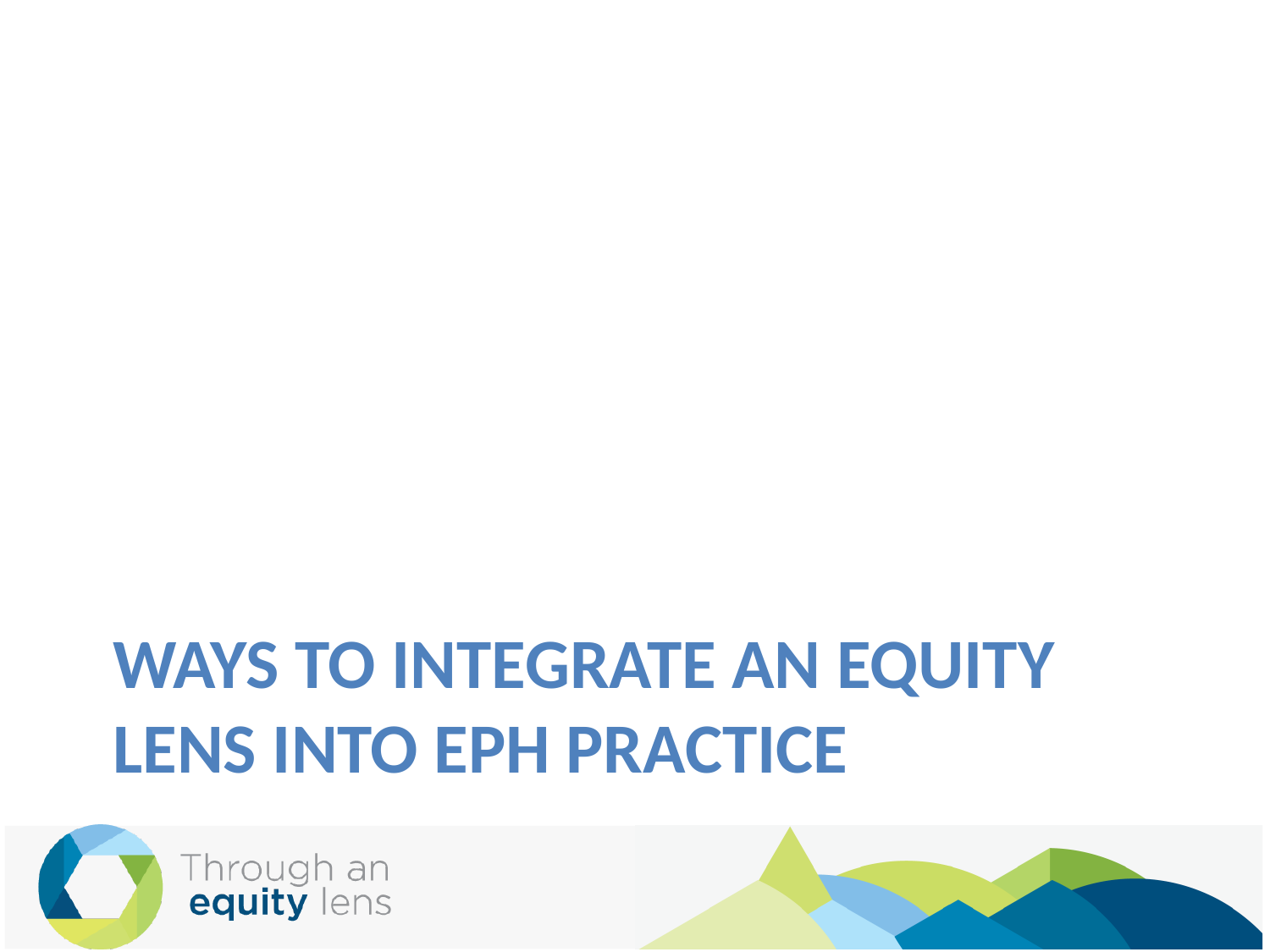

# Ways to integrate an equity lens into eph practice